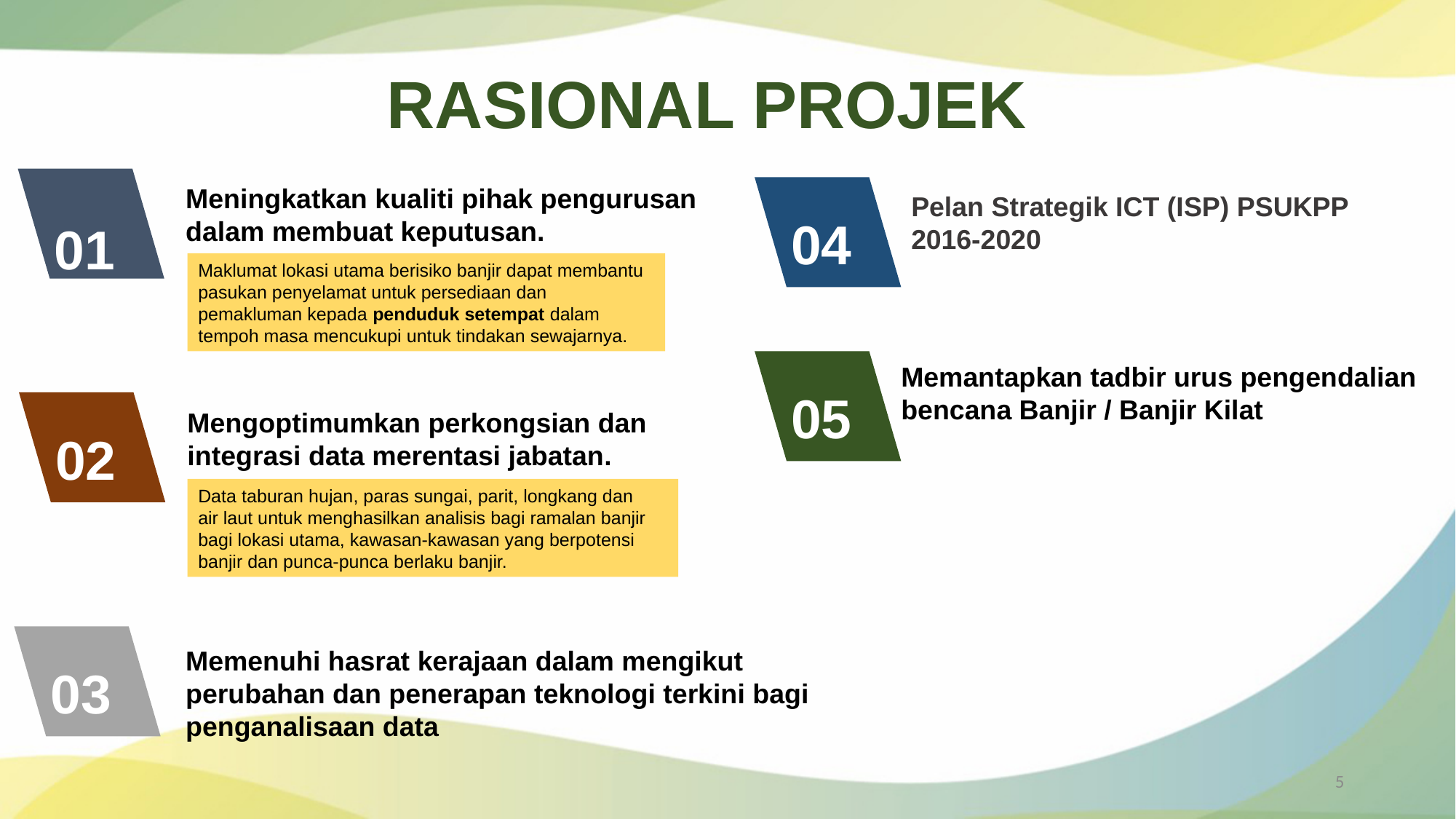

RASIONAL PROJEK
01
Meningkatkan kualiti pihak pengurusan dalam membuat keputusan.
04
Pelan Strategik ICT (ISP) PSUKPP 2016-2020
Maklumat lokasi utama berisiko banjir dapat membantu pasukan penyelamat untuk persediaan dan pemakluman kepada penduduk setempat dalam tempoh masa mencukupi untuk tindakan sewajarnya.
05
Memantapkan tadbir urus pengendalian bencana Banjir / Banjir Kilat
02
Mengoptimumkan perkongsian dan integrasi data merentasi jabatan.
Data taburan hujan, paras sungai, parit, longkang dan air laut untuk menghasilkan analisis bagi ramalan banjir bagi lokasi utama, kawasan-kawasan yang berpotensi banjir dan punca-punca berlaku banjir.
03
Memenuhi hasrat kerajaan dalam mengikut
perubahan dan penerapan teknologi terkini bagi
penganalisaan data
5